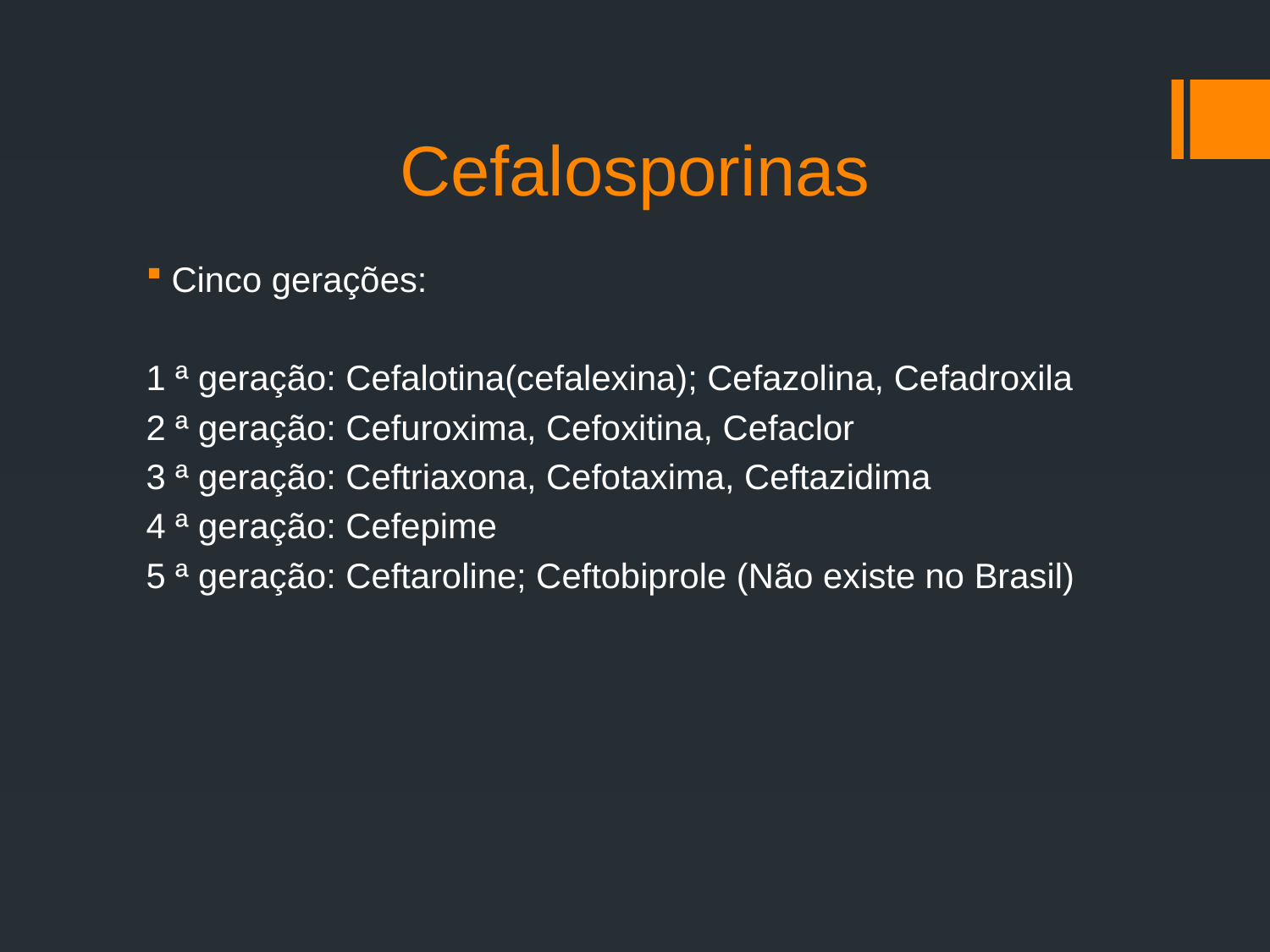

# Cefalosporinas
Cinco gerações:

1 ª geração: Cefalotina(cefalexina); Cefazolina, Cefadroxila
2 ª geração: Cefuroxima, Cefoxitina, Cefaclor
3 ª geração: Ceftriaxona, Cefotaxima, Ceftazidima
4 ª geração: Cefepime
5 ª geração: Ceftaroline; Ceftobiprole (Não existe no Brasil)